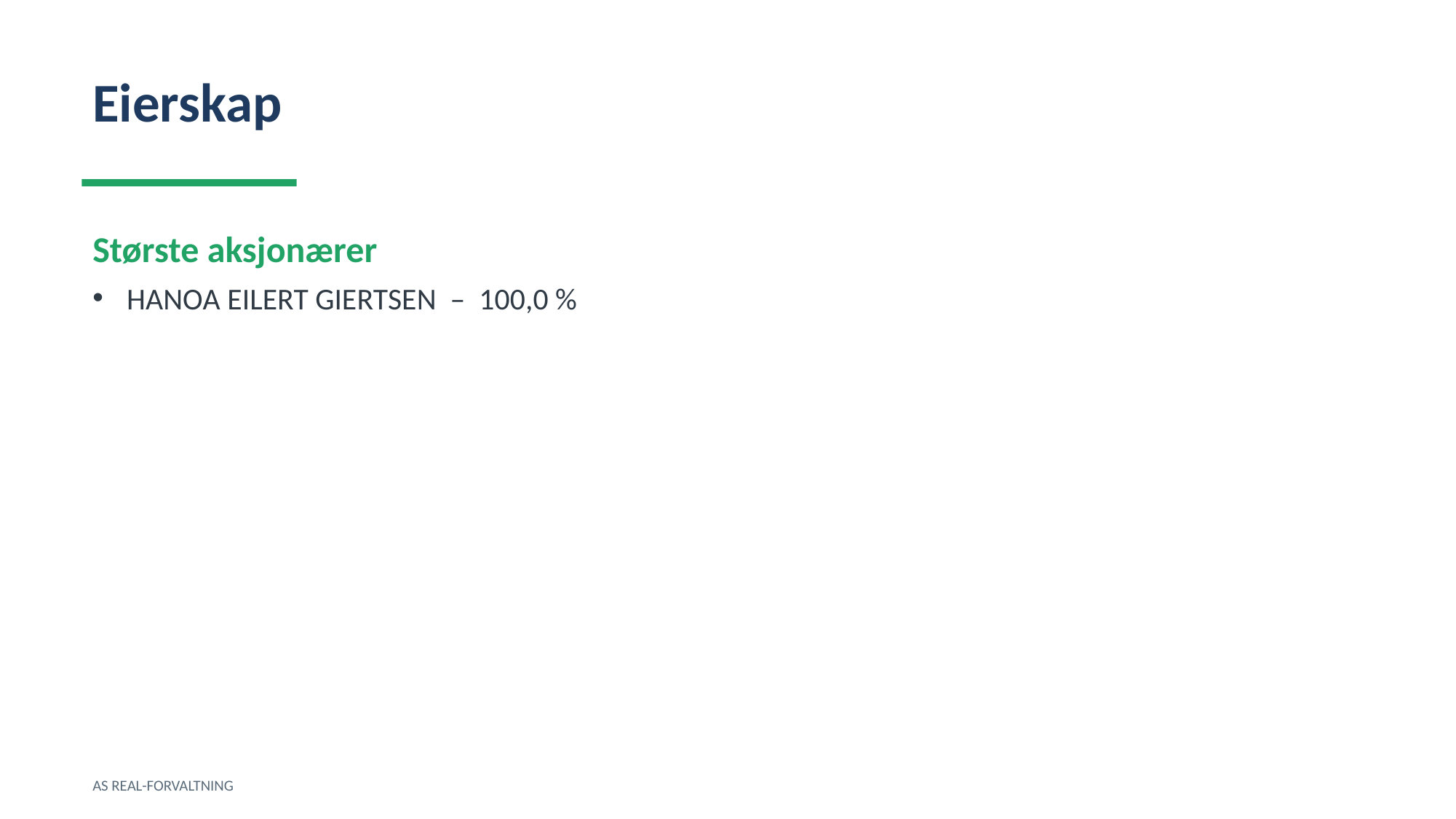

Eierskap

Største aksjonærer
HANOA EILERT GIERTSEN  –  100,0 %
AS REAL-FORVALTNING